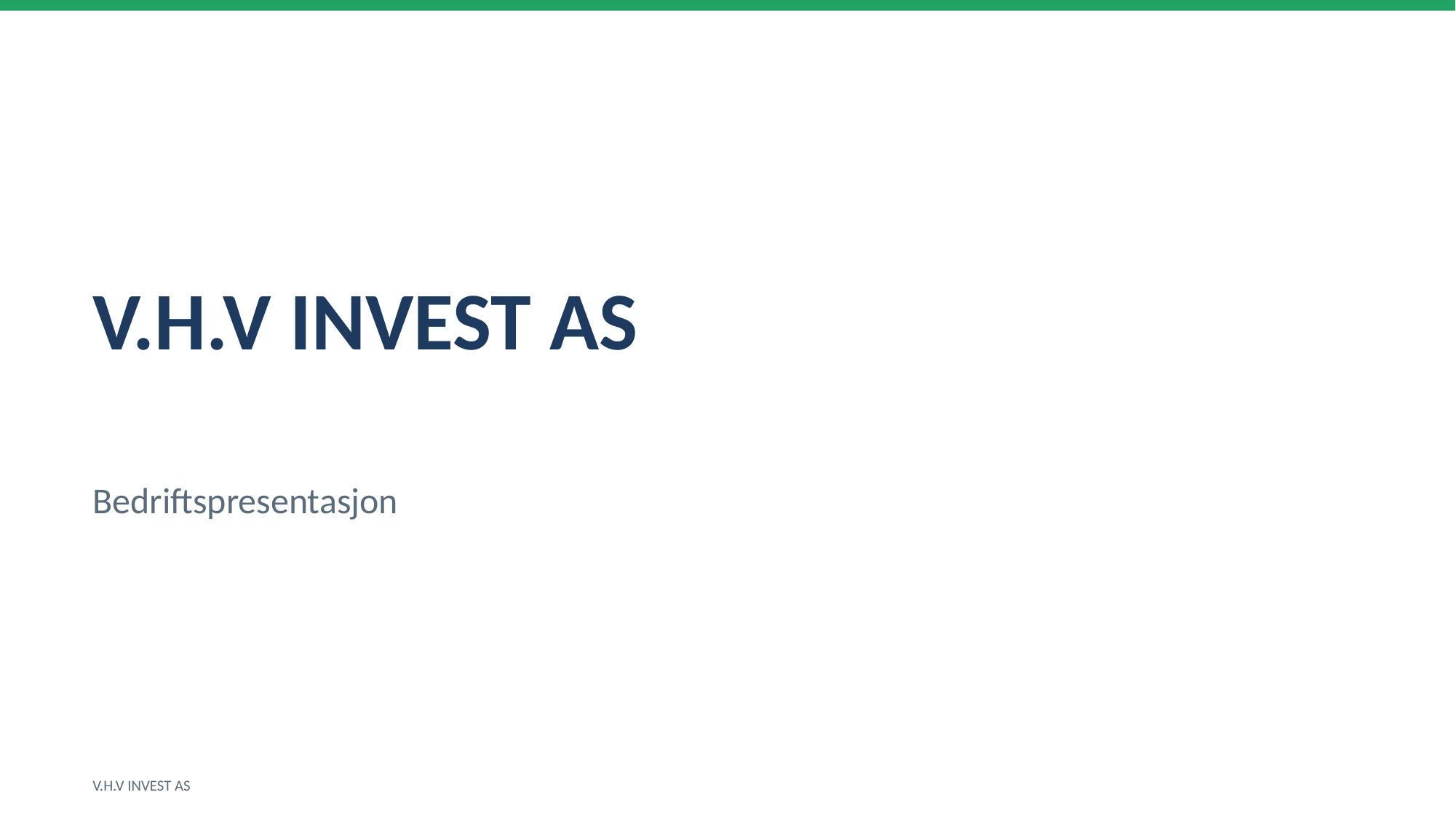

V.H.V INVEST AS
Bedriftspresentasjon
V.H.V INVEST AS